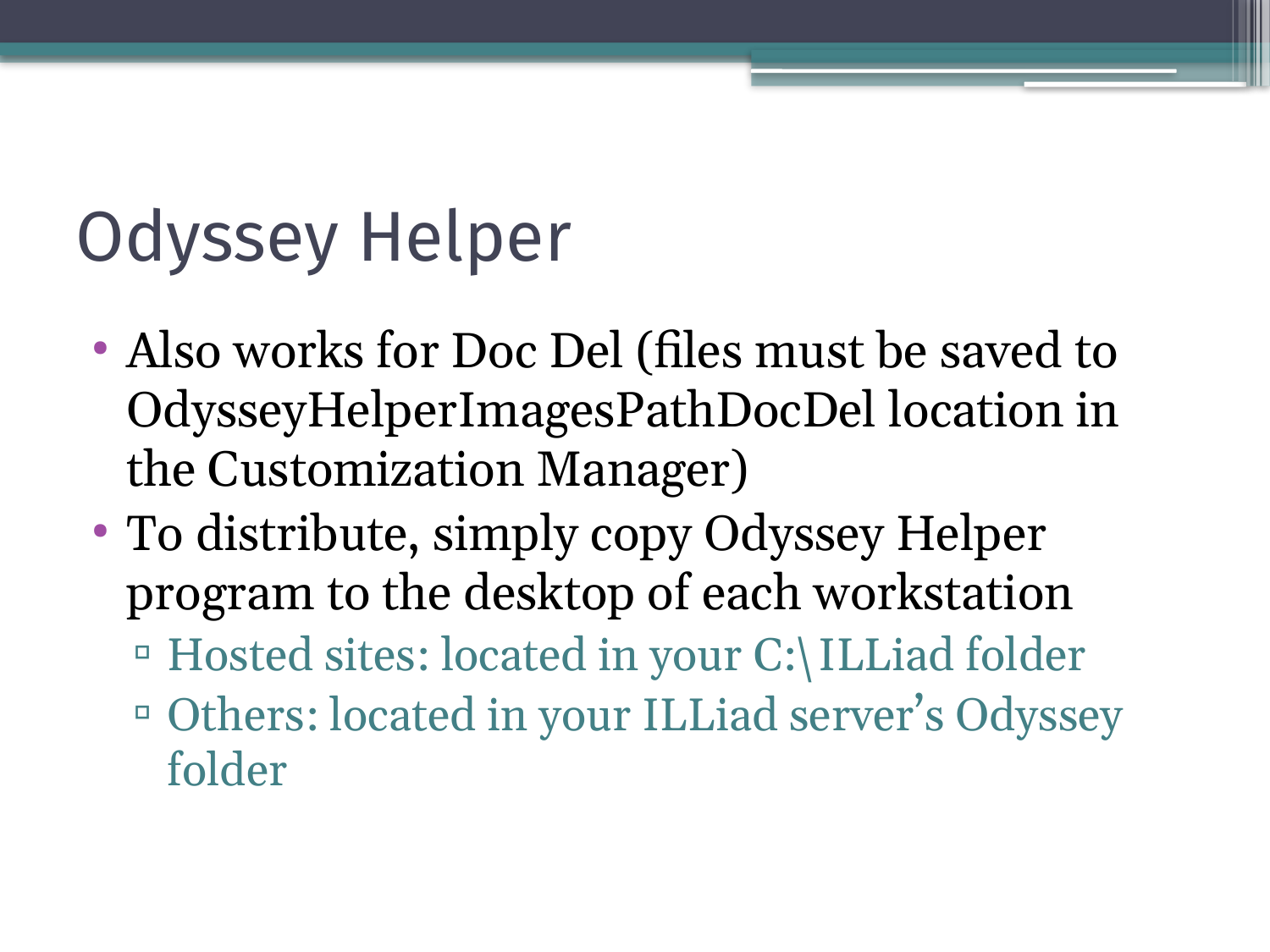

# Odyssey Helper
Also works for Doc Del (files must be saved to OdysseyHelperImagesPathDocDel location in the Customization Manager)
To distribute, simply copy Odyssey Helper program to the desktop of each workstation
Hosted sites: located in your C:\ILLiad folder
Others: located in your ILLiad server’s Odyssey folder